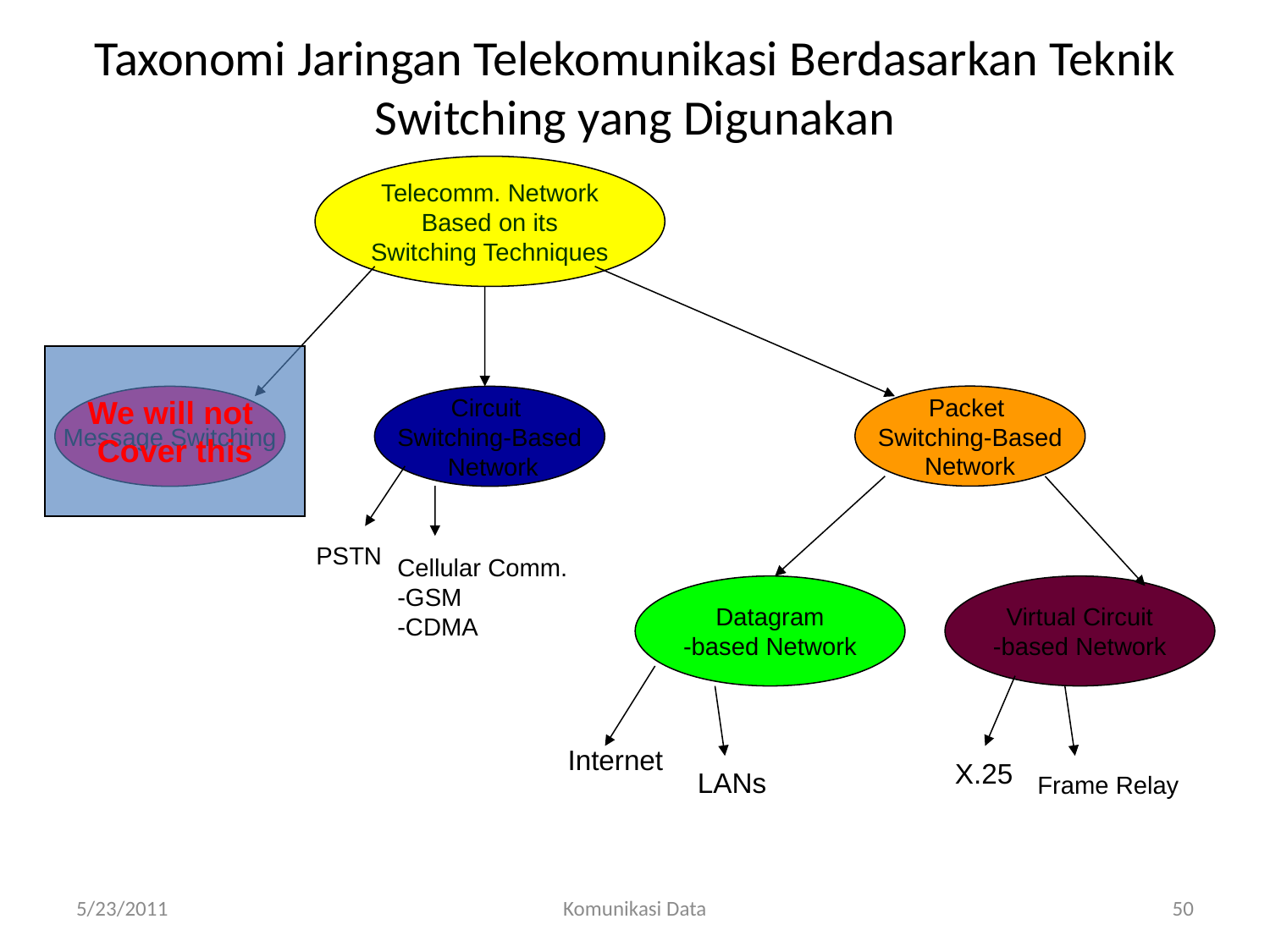

# Taxonomi Jaringan Telekomunikasi Berdasarkan Teknik Switching yang Digunakan
Telecomm. Network
Based on its
Switching Techniques

We will not
Cover this
Packet
Switching-Based
Network
Message Switching
Circuit
Switching-Based
 Network

PSTN
Cellular Comm.
-GSM
-CDMA
Datagram
-based Network
Virtual Circuit
-based Network

Internet
X.25
LANs
Frame Relay
5/23/2011
Komunikasi Data
50